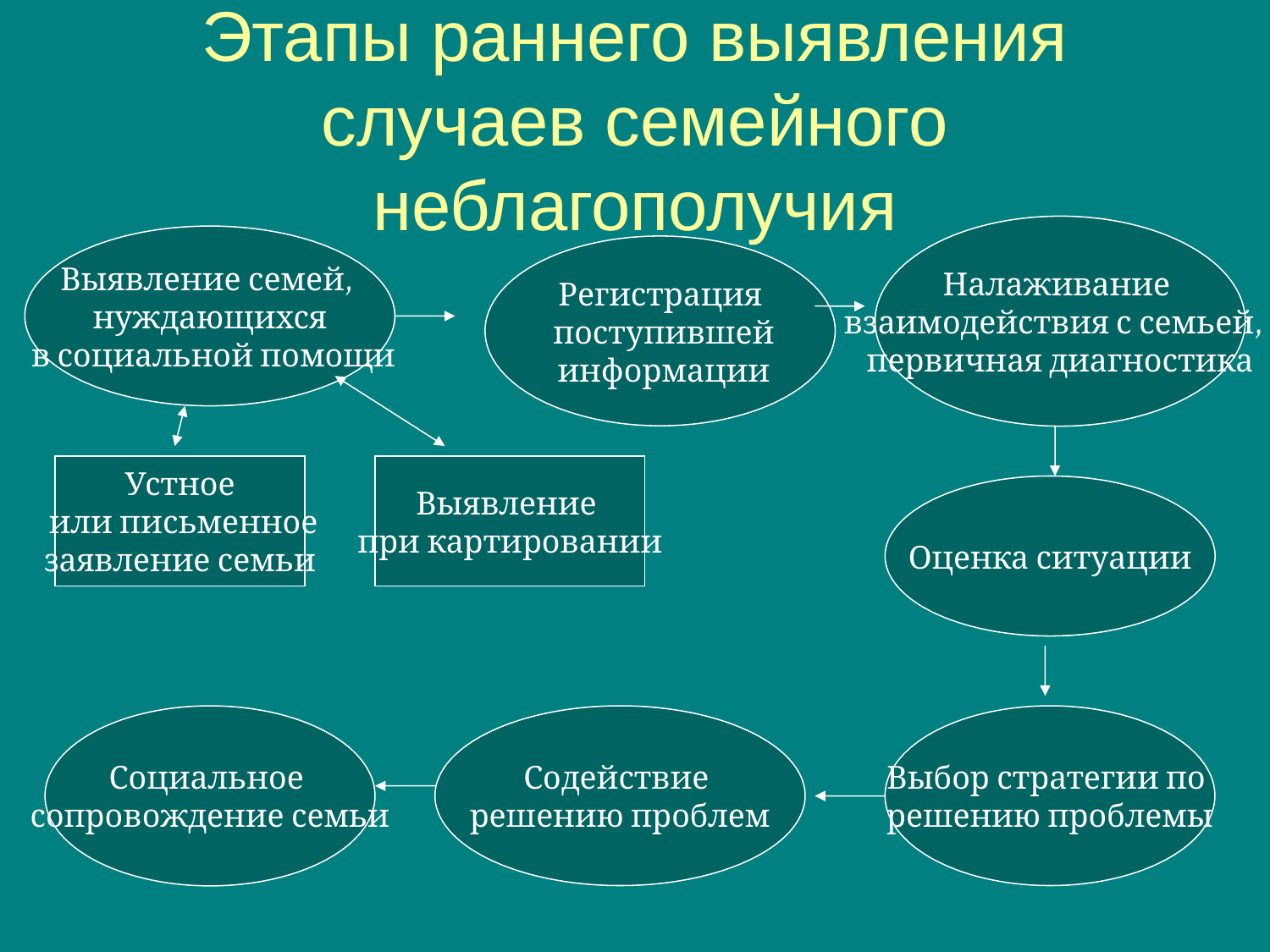

# Этапы раннего выявления случаев семейного неблагополучия
Налаживание
взаимодействия с семьей,
первичная диагностика
Выявление семей,
нуждающихся
 в социальной помощи
Регистрация
 поступившей
 информации

Устное
 или письменное
заявление семьи
Выявление
при картировании
Оценка ситуации

Социальное
сопровождение семьи
Содействие
решению проблем
Выбор стратегии по
решению проблемы